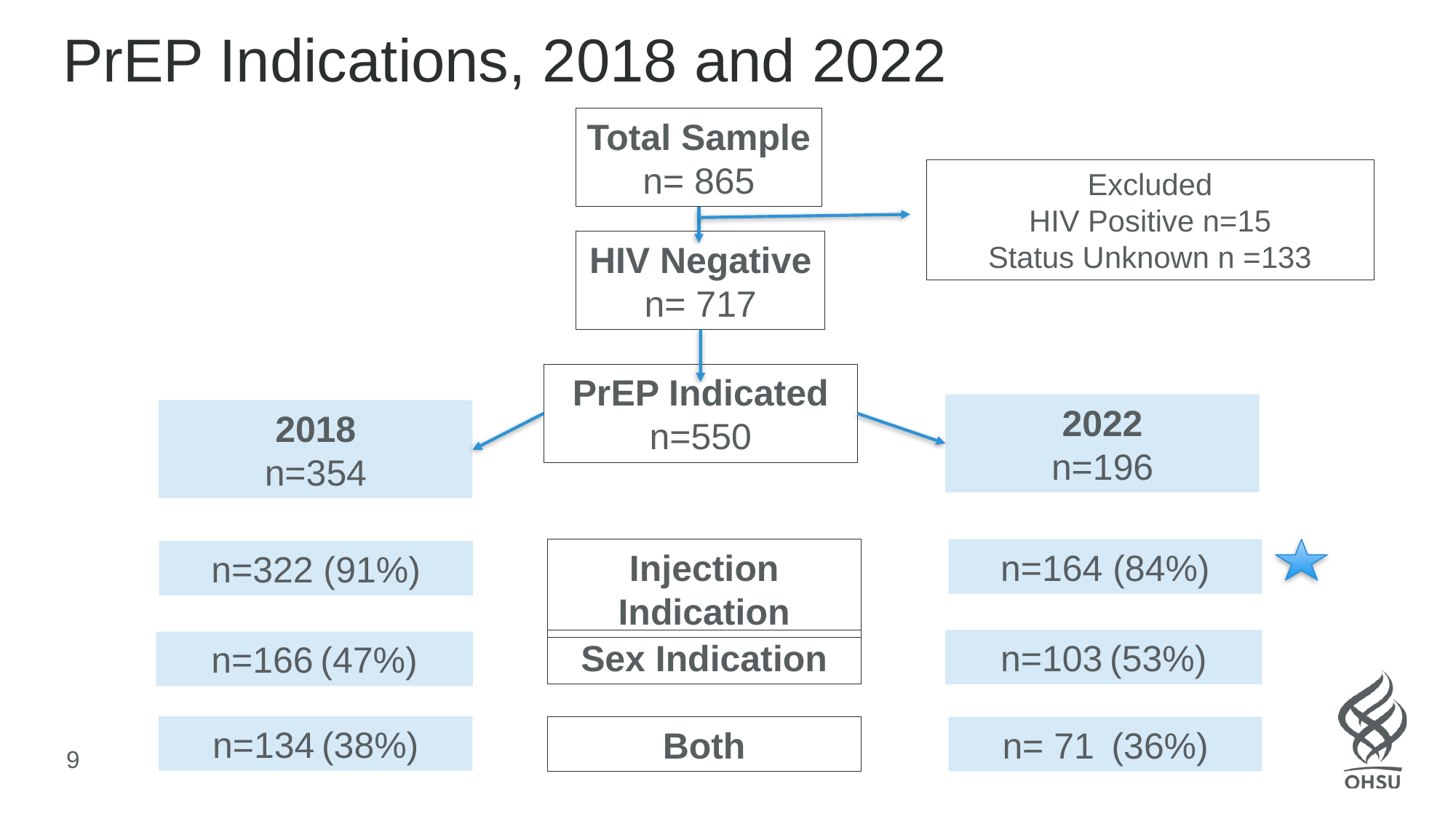

PrEP Indications, 2018 and 2022
Total Sample n= 865
Excluded
HIV Positive n=15
Status Unknown n =133
HIV Negative n= 717
PrEP Indicated n=550
2022
n=196
2018
n=354
Injection Indication
n=164 (84%)
n=103	(53%)
n= 71	(36%)

n=322 (91%)
n=166	(47%)
n=134	(38%)
Sex Indication
Both
9